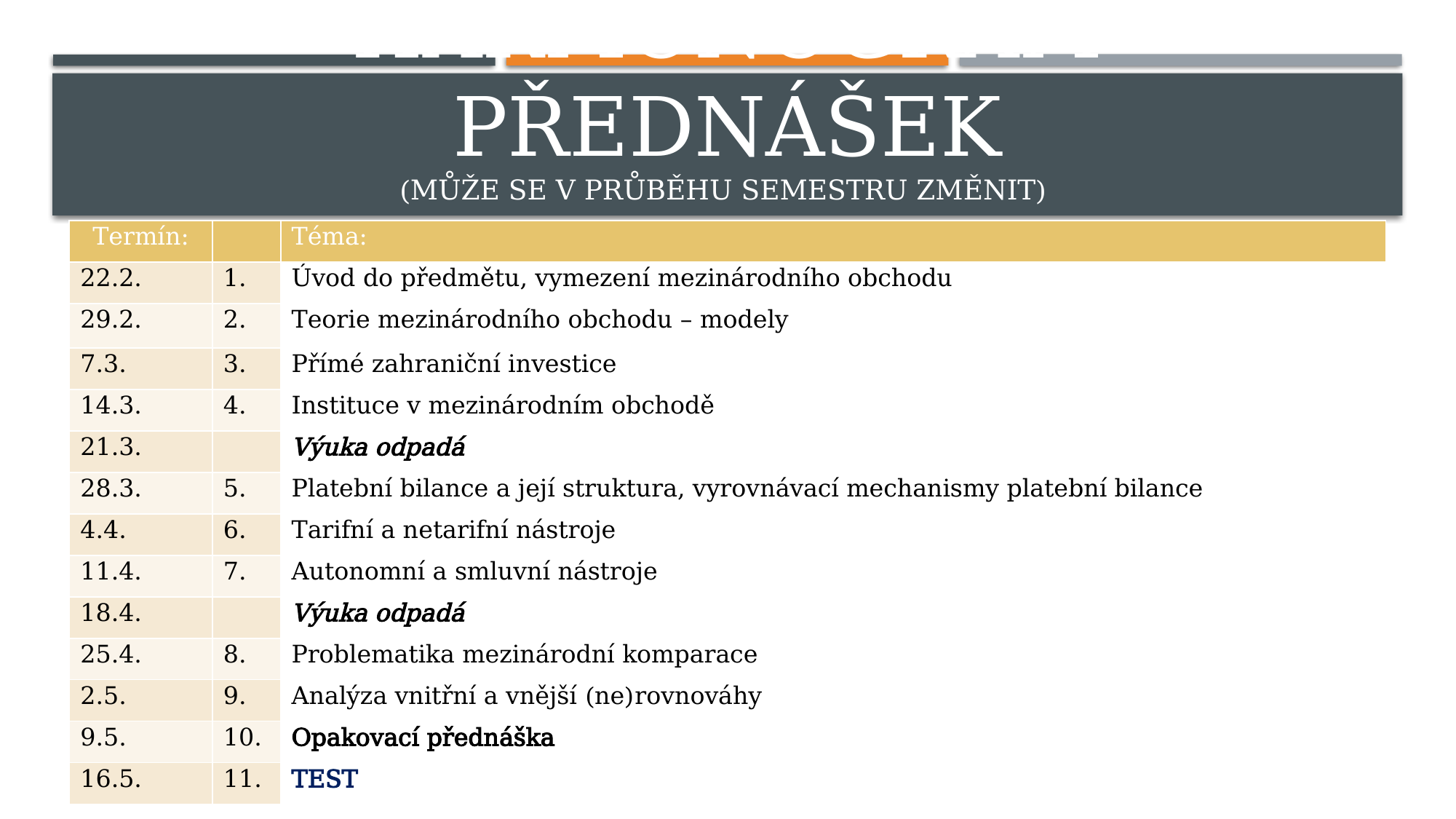

Harmonogram PŘEDNÁŠEK
(může se V PRŮBĚHU SEMESTRU změnit)
| Termín: |  | Téma: |
| --- | --- | --- |
| 22.2. | 1. | Úvod do předmětu, vymezení mezinárodního obchodu |
| 29.2. | 2. | Teorie mezinárodního obchodu – modely |
| 7.3. | 3. | Přímé zahraniční investice |
| 14.3. | 4. | Instituce v mezinárodním obchodě |
| 21.3. |  | Výuka odpadá |
| 28.3. | 5. | Platební bilance a její struktura, vyrovnávací mechanismy platební bilance |
| 4.4. | 6. | Tarifní a netarifní nástroje |
| 11.4. | 7. | Autonomní a smluvní nástroje |
| 18.4. |  | Výuka odpadá |
| 25.4. | 8. | Problematika mezinárodní komparace |
| 2.5. | 9. | Analýza vnitřní a vnější (ne)rovnováhy |
| 9.5. | 10. | Opakovací přednáška |
| 16.5. | 11. | TEST |